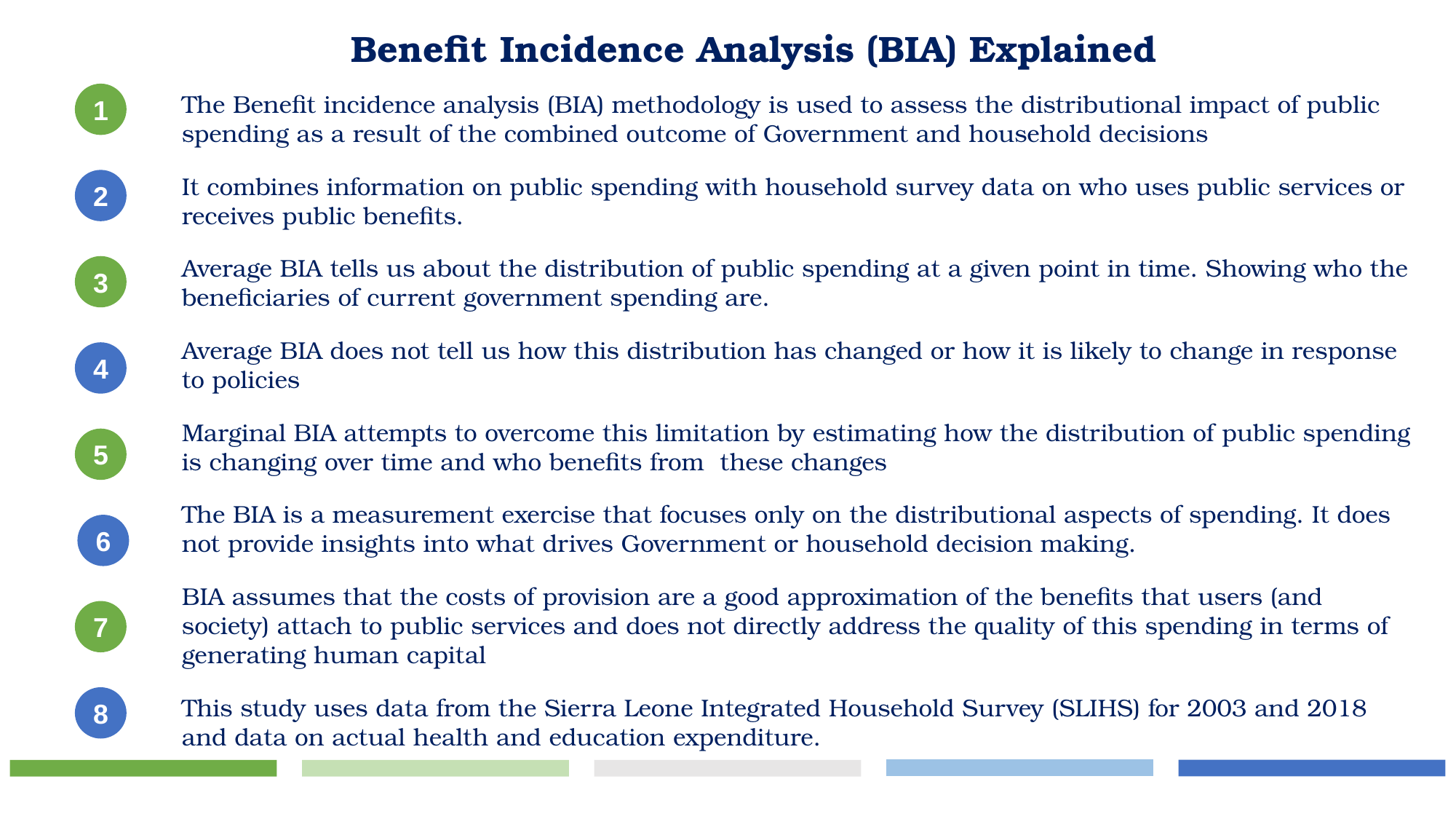

Benefit Incidence Analysis (BIA) Explained
1
The Benefit incidence analysis (BIA) methodology is used to assess the distributional impact of public spending as a result of the combined outcome of Government and household decisions
It combines information on public spending with household survey data on who uses public services or receives public benefits.
2
Average BIA tells us about the distribution of public spending at a given point in time. Showing who the beneficiaries of current government spending are.
3
Average BIA does not tell us how this distribution has changed or how it is likely to change in response to policies
4
Marginal BIA attempts to overcome this limitation by estimating how the distribution of public spending is changing over time and who benefits from  these changes
5
The BIA is a measurement exercise that focuses only on the distributional aspects of spending. It does not provide insights into what drives Government or household decision making.
6
BIA assumes that the costs of provision are a good approximation of the benefits that users (and society) attach to public services and does not directly address the quality of this spending in terms of generating human capital
7
This study uses data from the Sierra Leone Integrated Household Survey (SLIHS) for 2003 and 2018 and data on actual health and education expenditure.
8